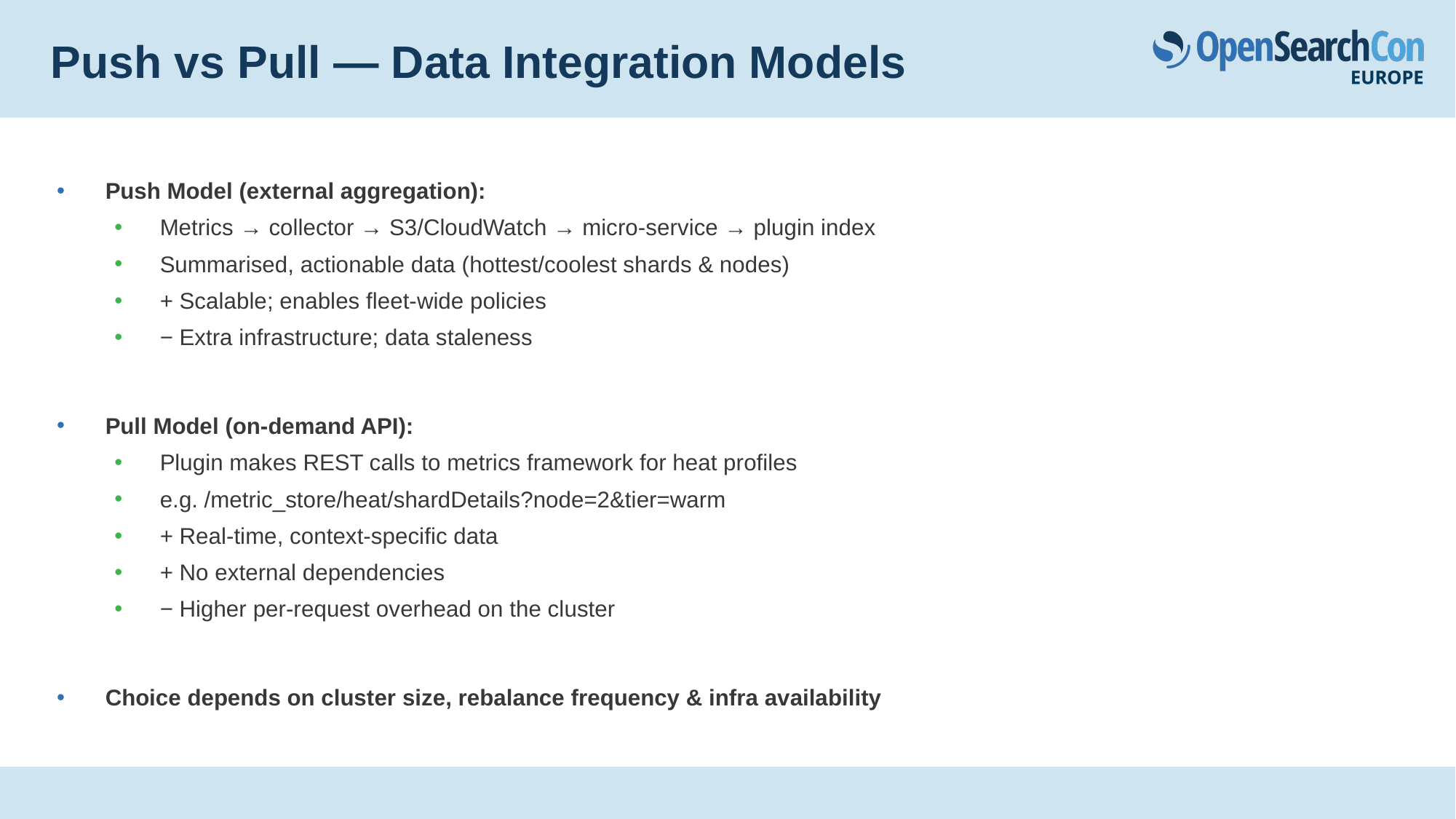

# Push vs Pull — Data Integration Models
Push Model (external aggregation):
Metrics → collector → S3/CloudWatch → micro-service → plugin index
Summarised, actionable data (hottest/coolest shards & nodes)
+ Scalable; enables fleet-wide policies
− Extra infrastructure; data staleness

Pull Model (on-demand API):
Plugin makes REST calls to metrics framework for heat profiles
e.g. /metric_store/heat/shardDetails?node=2&tier=warm
+ Real-time, context-specific data
+ No external dependencies
− Higher per-request overhead on the cluster

Choice depends on cluster size, rebalance frequency & infra availability